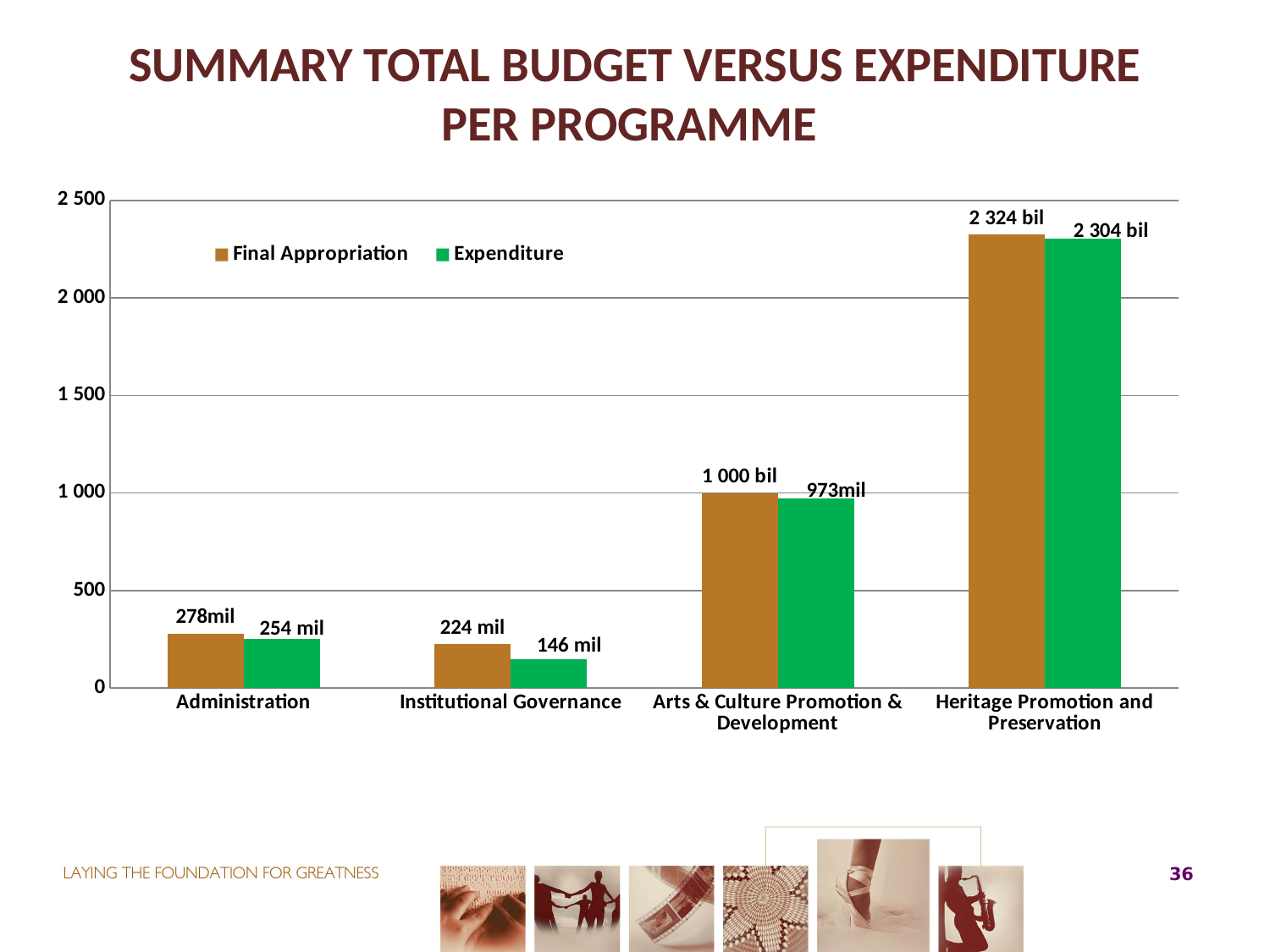

#
Summary Total Budget versus Expenditure
Per Programme

### Chart

| Category |
|---|

### Chart

| Category | Final Appropriation | Expenditure |
|---|---|---|
| Administration | 278.0 | 254.0 |
| Institutional Governance | 224.0 | 146.0 |
| Arts & Culture Promotion & Development | 1000.0 | 973.0 |
| Heritage Promotion and Preservation | 2324.0 | 2304.0 |
36